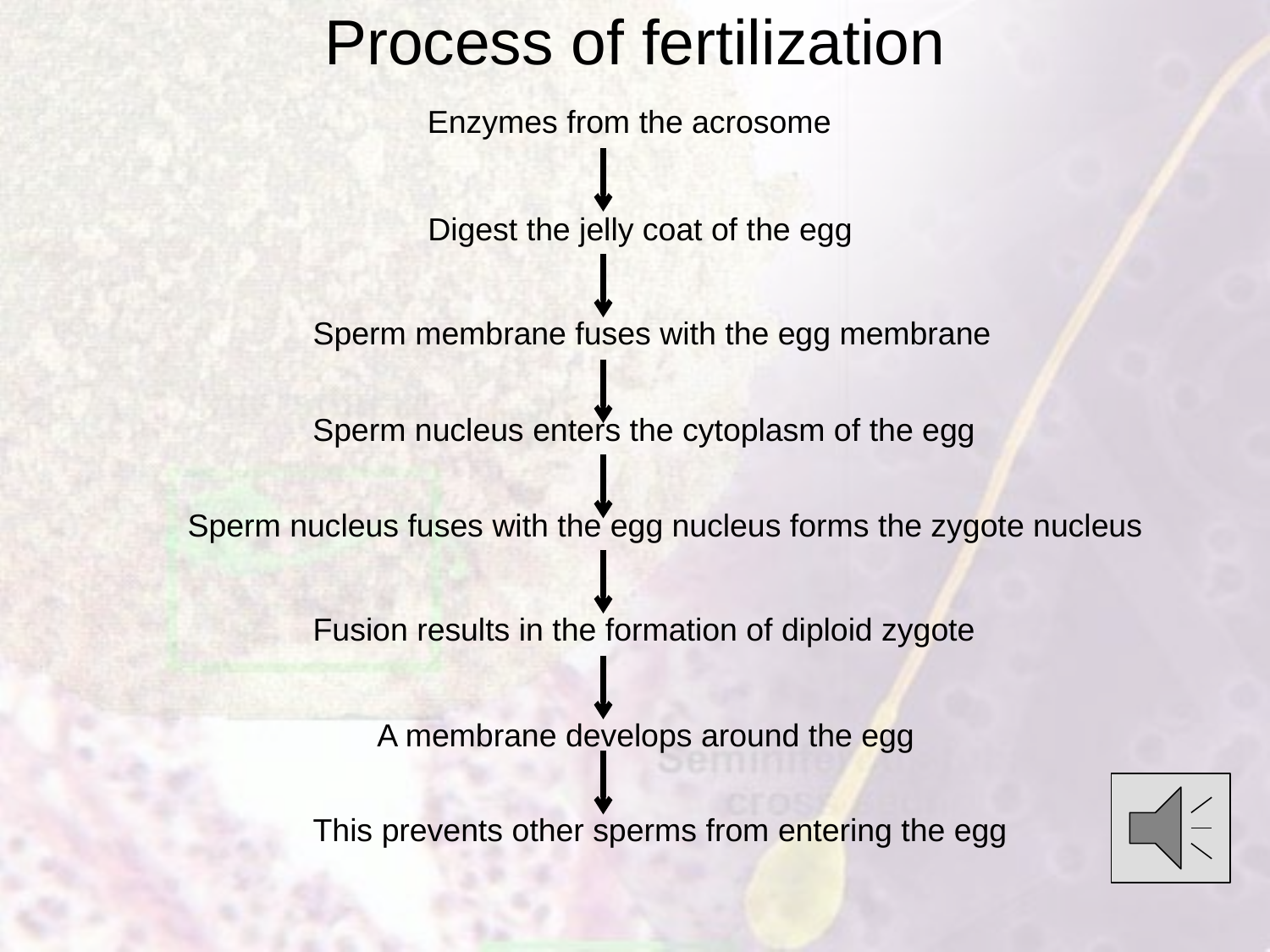

# Process of fertilization
Enzymes from the acrosome
Digest the jelly coat of the egg
Sperm membrane fuses with the egg membrane
Sperm nucleus enters the cytoplasm of the egg
Sperm nucleus fuses with the egg nucleus forms the zygote nucleus
Fusion results in the formation of diploid zygote
A membrane develops around the egg

This prevents other sperms from entering the egg